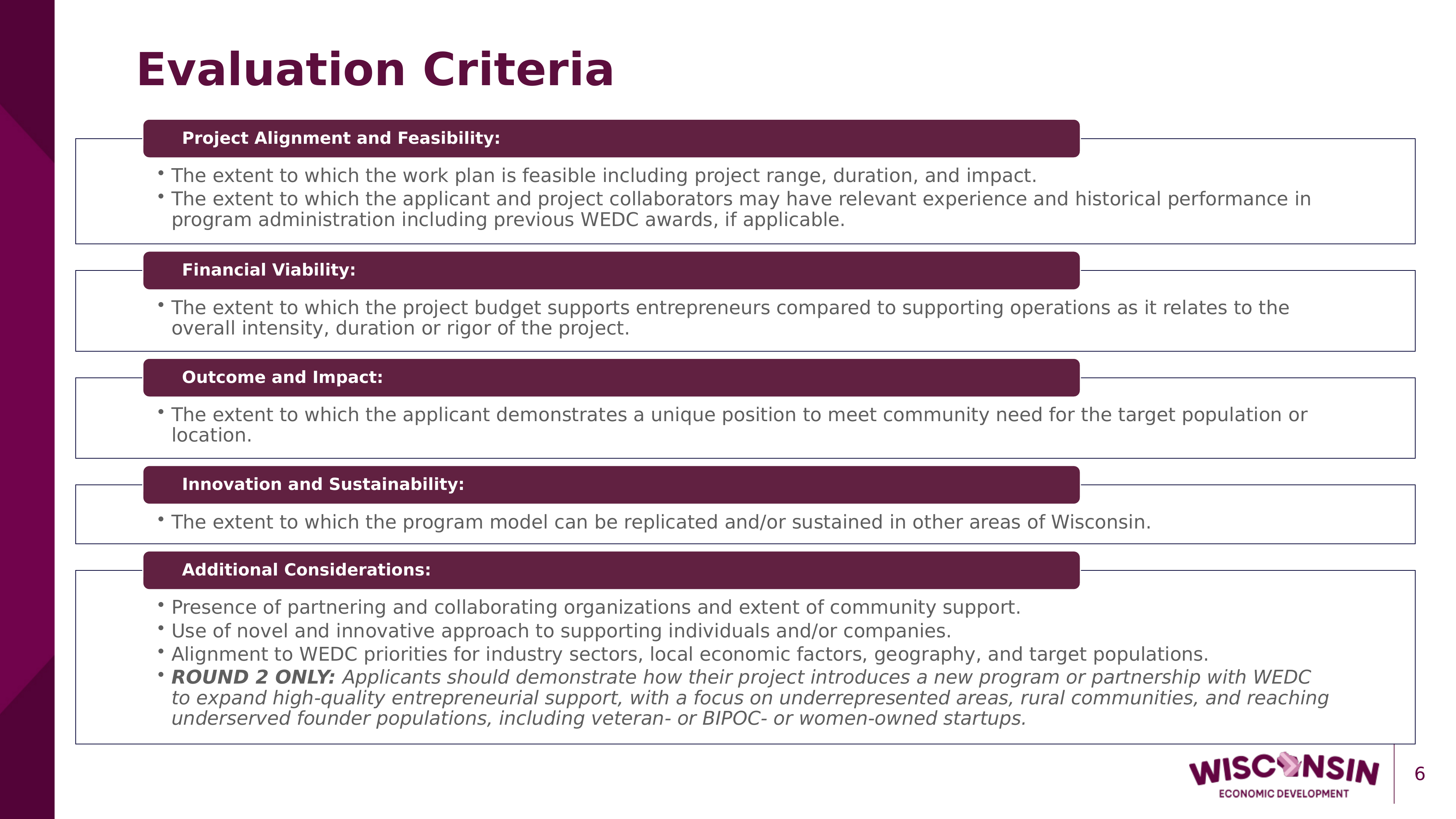

Evaluation Criteria
The extent to which the work plan is feasible including project range, duration, and impact.
The extent to which the applicant and project collaborators may have relevant experience and historical performance in program administration including previous WEDC awards, if applicable.
Project Alignment and Feasibility:
The extent to which the project budget supports entrepreneurs compared to supporting operations as it relates to the overall intensity, duration or rigor of the project.
Financial Viability:
The extent to which the applicant demonstrates a unique position to meet community need for the target population or location.
Outcome and Impact:
The extent to which the program model can be replicated and/or sustained in other areas of Wisconsin.
Innovation and Sustainability:
Presence of partnering and collaborating organizations and extent of community support.
Use of novel and innovative approach to supporting individuals and/or companies.
Alignment to WEDC priorities for industry sectors, local economic factors, geography, and target populations.
ROUND 2 ONLY: Applicants should demonstrate how their project introduces a new program or partnership with WEDC to expand high-quality entrepreneurial support, with a focus on underrepresented areas, rural communities, and reaching underserved founder populations, including veteran- or BIPOC- or women-owned startups.
Additional Considerations:
6